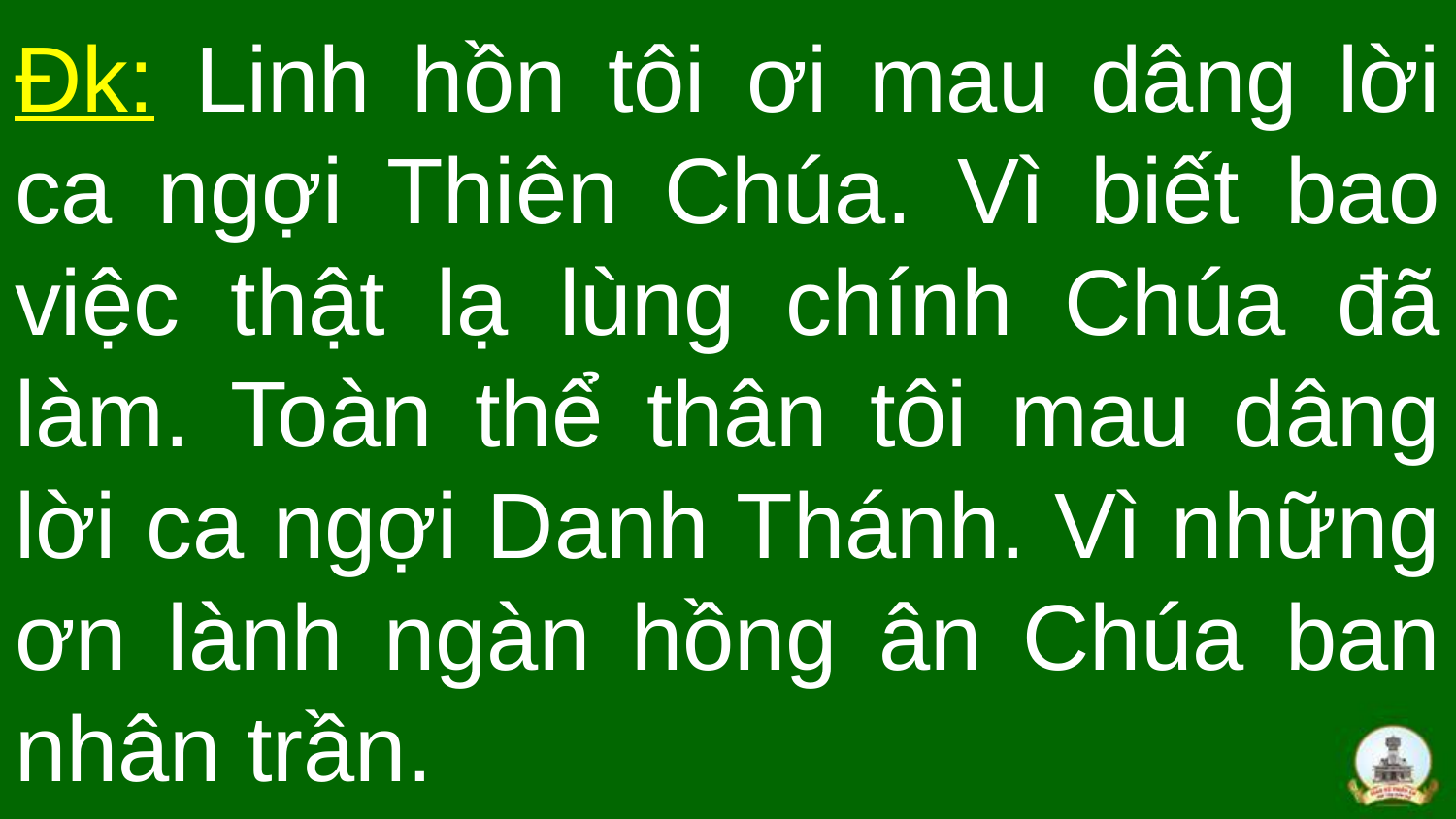

# Đk: Linh hồn tôi ơi mau dâng lời ca ngợi Thiên Chúa. Vì biết bao việc thật lạ lùng chính Chúa đã làm. Toàn thể thân tôi mau dâng lời ca ngợi Danh Thánh. Vì những ơn lành ngàn hồng ân Chúa ban nhân trần.